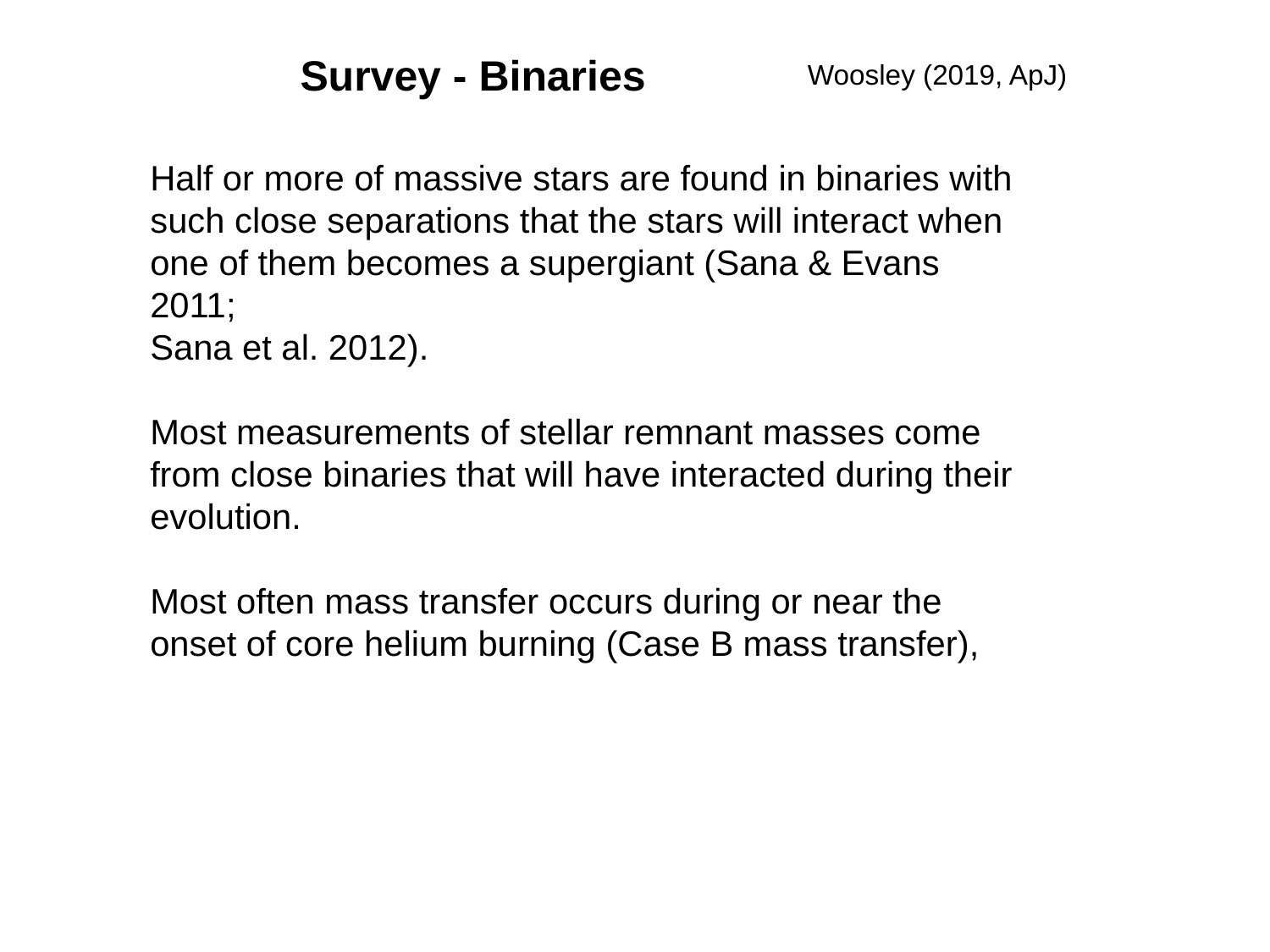

Survey - Binaries
Woosley (2019, ApJ)
Half or more of massive stars are found in binaries with
such close separations that the stars will interact when
one of them becomes a supergiant (Sana & Evans 2011;
Sana et al. 2012).

Most measurements of stellar remnant masses come from close binaries that will have interacted during their evolution.
Most often mass transfer occurs during or near the onset of core helium burning (Case B mass transfer),